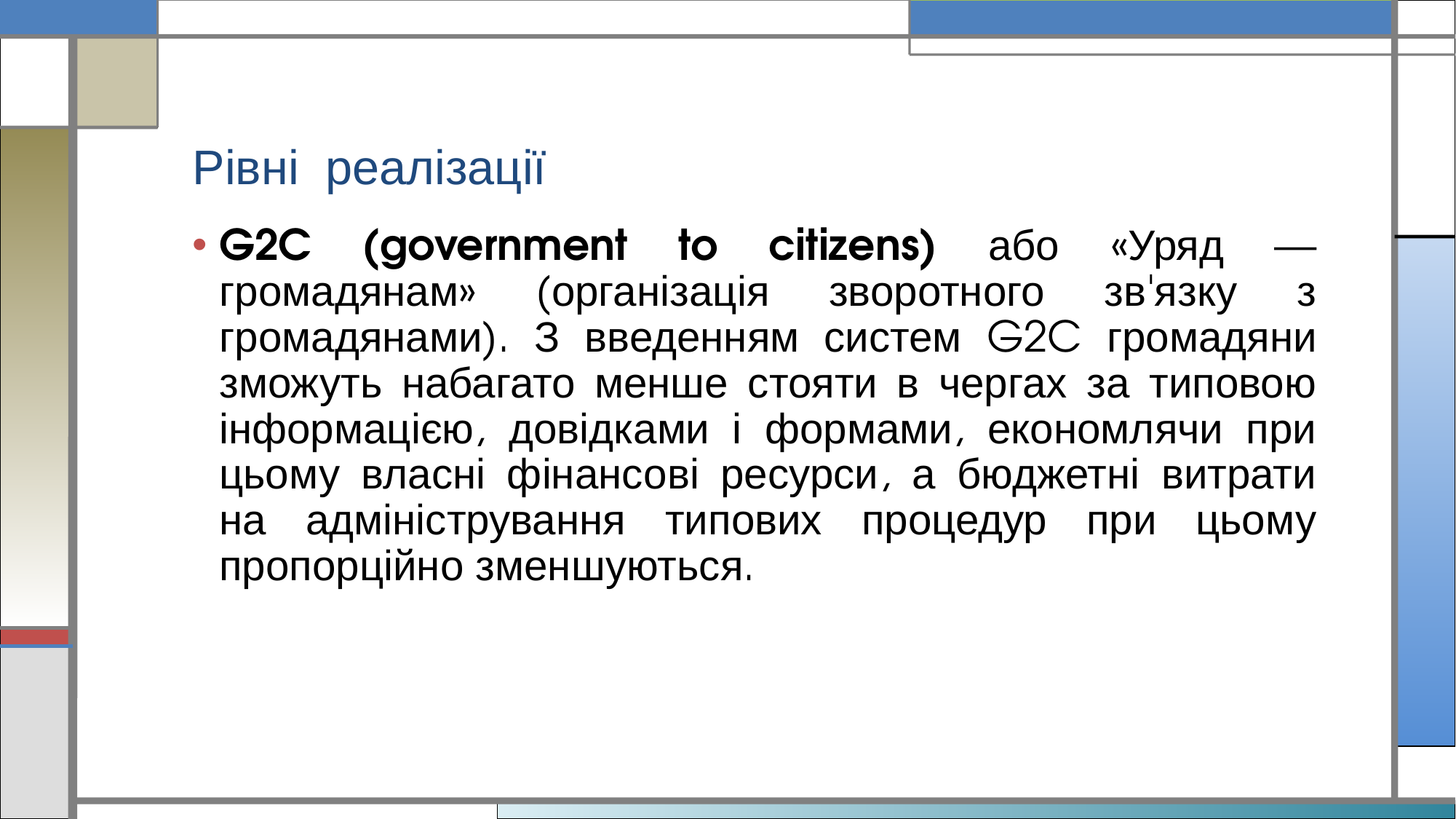

# Рівні  реалізації
G2C (government to citizens) або «Уряд — громадянам» (організація зворотного зв'язку з громадянами). З введенням систем G2C громадяни зможуть набагато менше стояти в чергах за типовою інформацією, довідками і формами, економлячи при цьому власні фінансові ресурси, а бюджетні витрати на адміністрування типових процедур при цьому пропорційно зменшуються.